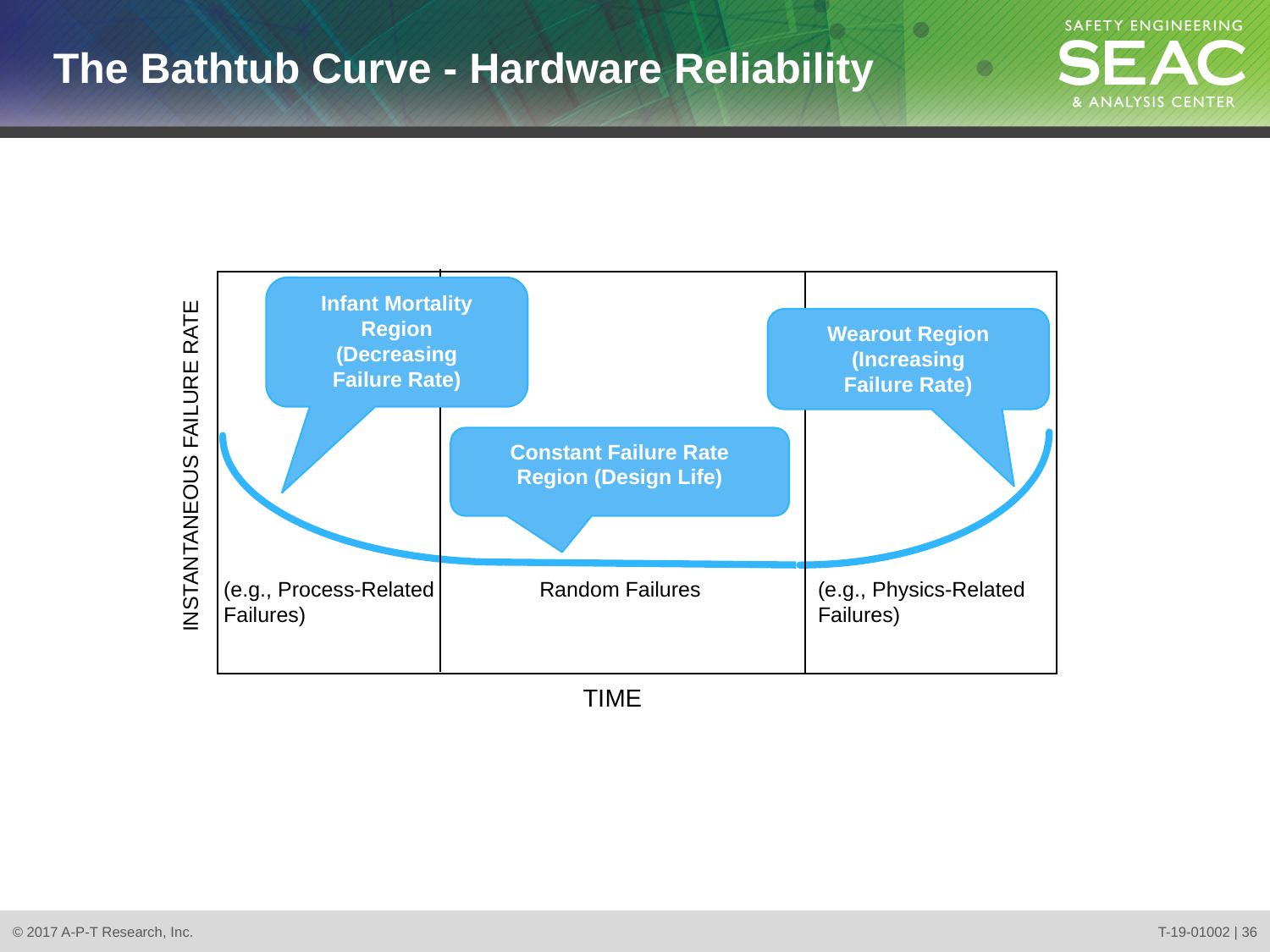

# The Bathtub Curve - Hardware Reliability

INSTANTANEOUS FAILURE RATE

(e.g., Process-Related
Failures)
Random Failures
(e.g., Physics-Related
Failures)
TIME
Infant Mortality
Region
(Decreasing
Failure Rate)
Wearout Region
(Increasing
Failure Rate)
Constant Failure Rate
Region (Design Life)